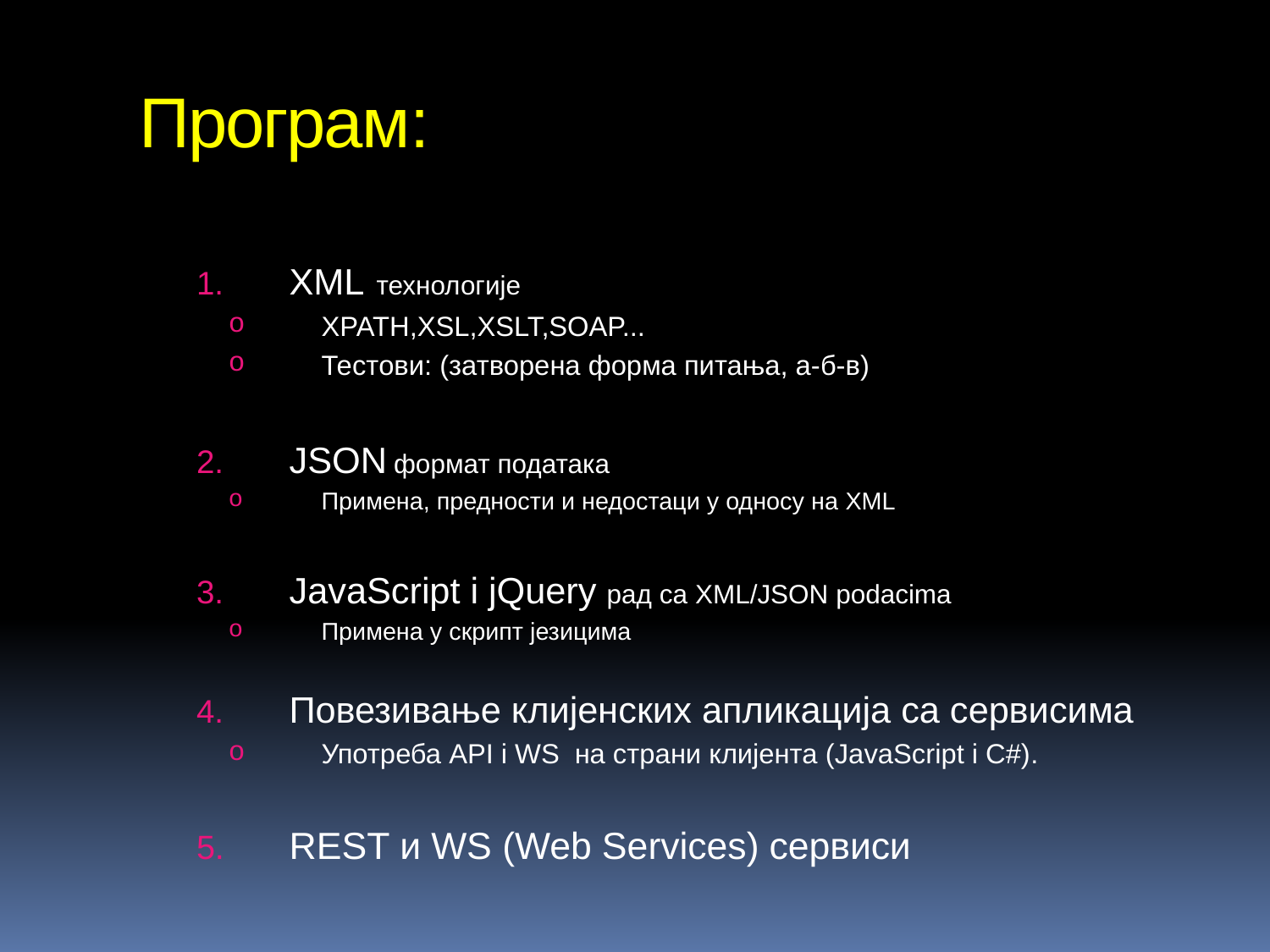

# Програм:
XML технологије
XPATH,XSL,XSLT,SOAP...
Тестови: (затворена форма питања, а-б-в)

JSON формат података
Примена, предности и недостаци у односу на XML

JavaScript i jQuery рад са XML/JSON podacima
Примена у скрипт језицима

Повезивање клијенских апликација са сервисима
Употреба API i WS  на страни клијента (JavaScript i C#).

REST и WS (Web Services) сервиси